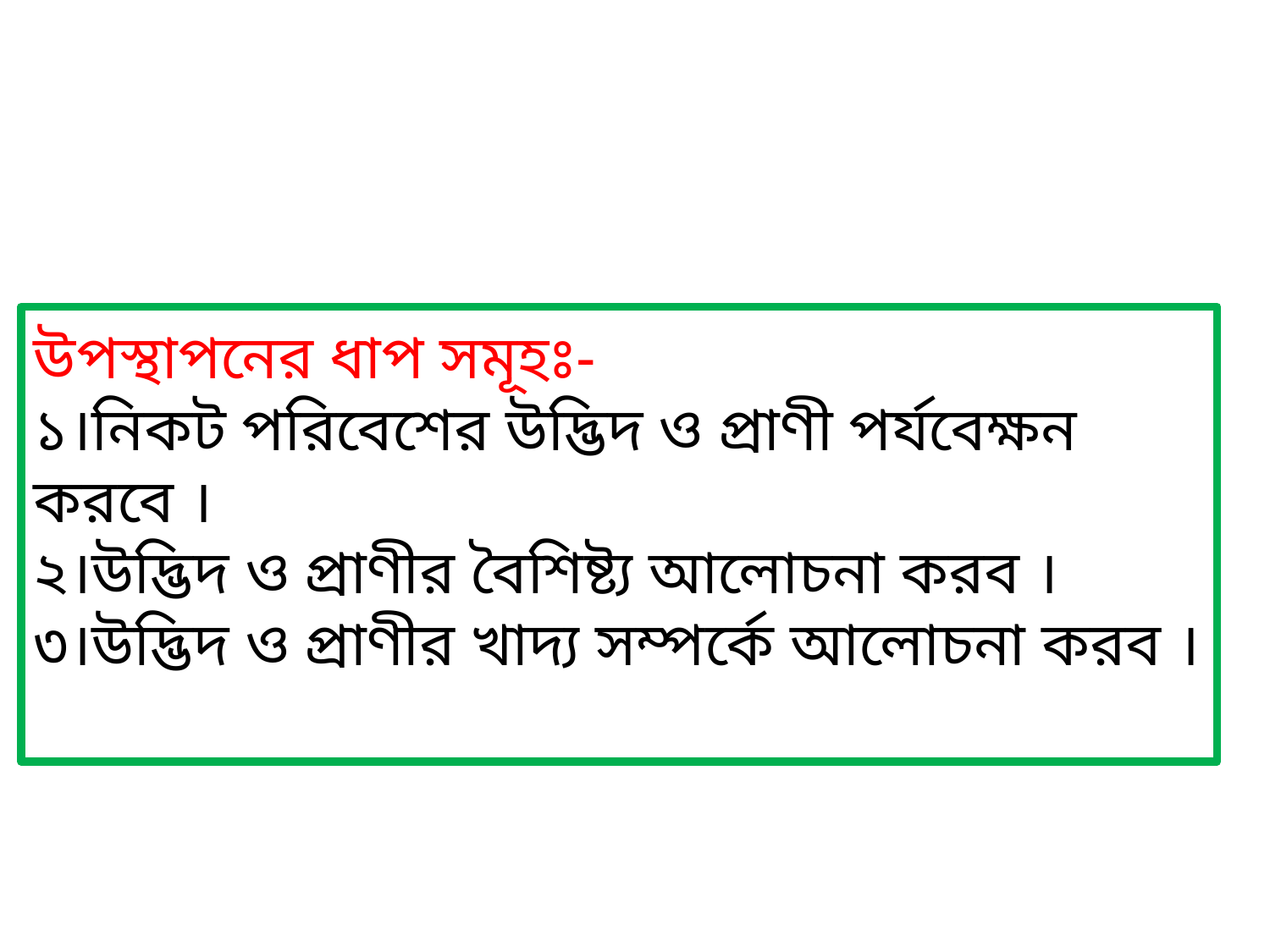

# উপস্থাপনের ধাপ সমূহঃ- ১।নিকট পরিবেশের উদ্ভিদ ও প্রাণী পর্যবেক্ষন করবে । ২।উদ্ভিদ ও প্রাণীর বৈশিষ্ট্য আলোচনা করব । ৩।উদ্ভিদ ও প্রাণীর খাদ্য সম্পর্কে আলোচনা করব ।